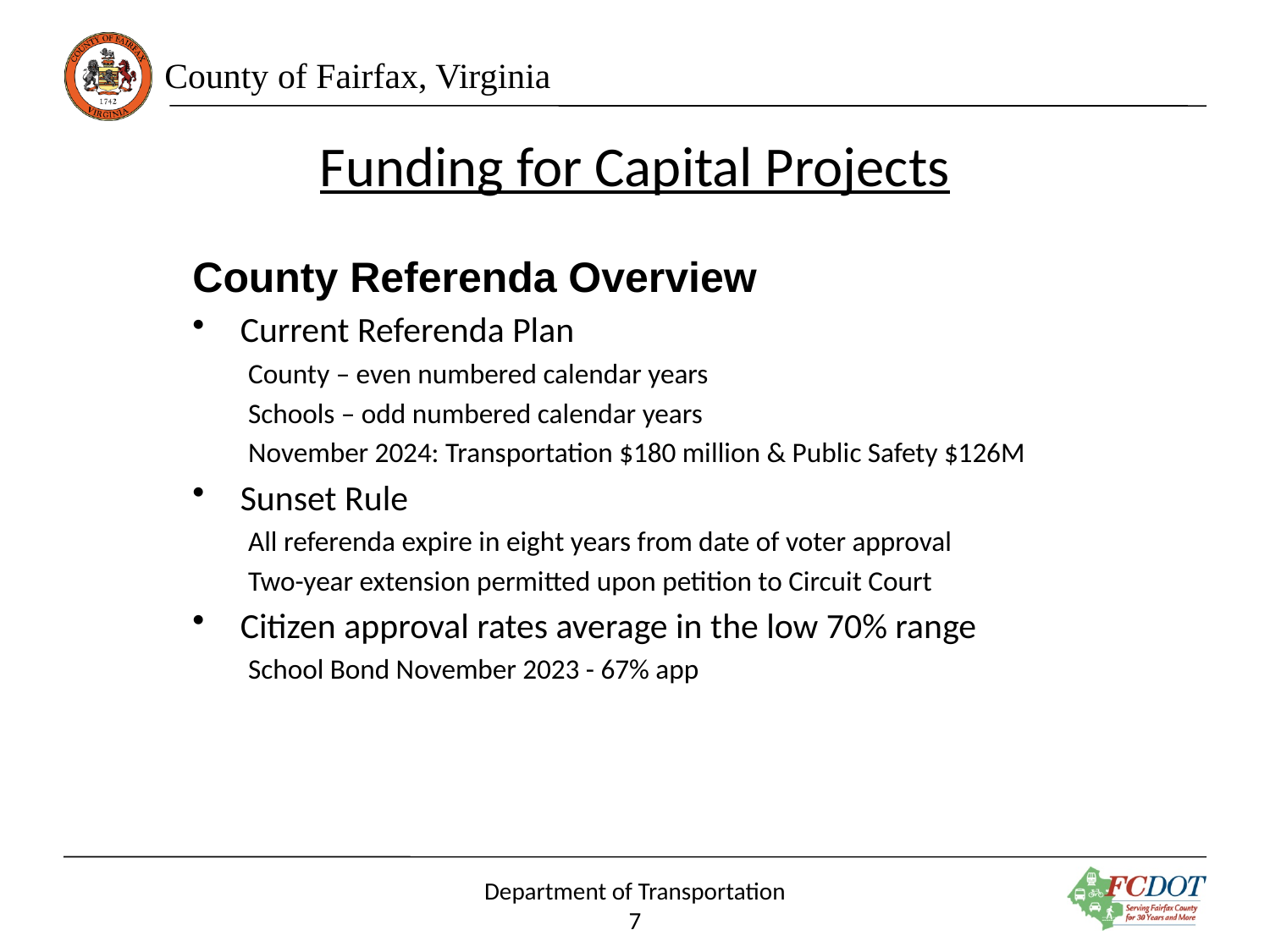

# Funding for Capital Projects
County Referenda Overview
Current Referenda Plan
County – even numbered calendar years
Schools – odd numbered calendar years
November 2024: Transportation $180 million & Public Safety $126M
Sunset Rule
All referenda expire in eight years from date of voter approval
Two-year extension permitted upon petition to Circuit Court
Citizen approval rates average in the low 70% range
School Bond November 2023 - 67% app
Department of Transportation
7